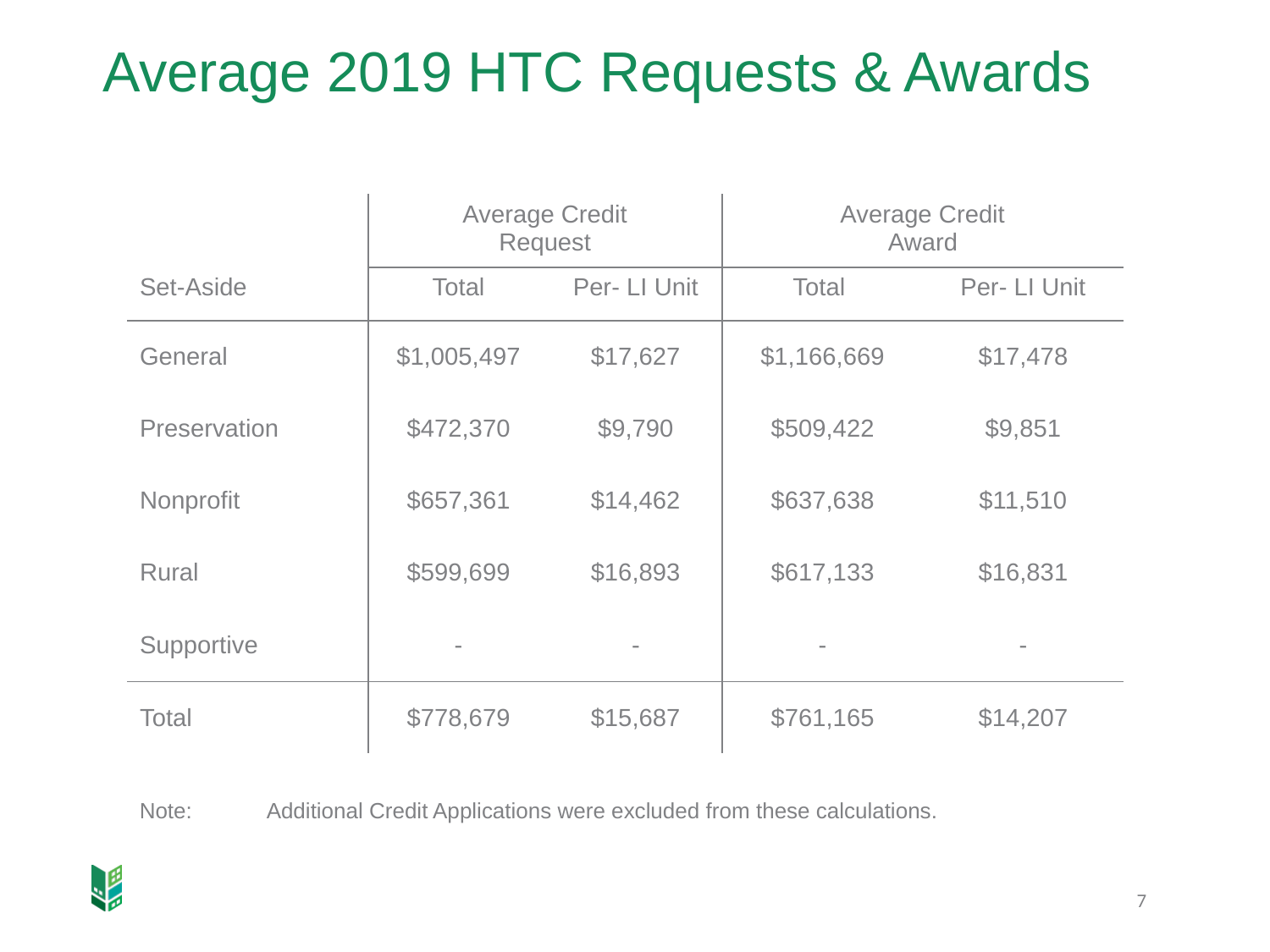

# Average 2019 HTC Requests & Awards
|  | Average Credit Request |  | Average Credit Award |  |
| --- | --- | --- | --- | --- |
| Set-Aside | Total | Per- LI Unit | Total | Per- LI Unit |
| General | $1,005,497 | $17,627 | $1,166,669 | $17,478 |
| Preservation | $472,370 | $9,790 | $509,422 | $9,851 |
| Nonprofit | $657,361 | $14,462 | $637,638 | $11,510 |
| Rural | $599,699 | $16,893 | $617,133 | $16,831 |
| Supportive | - | - | - | - |
| Total | $778,679 | $15,687 | $761,165 | $14,207 |
Note: 	Additional Credit Applications were excluded from these calculations.